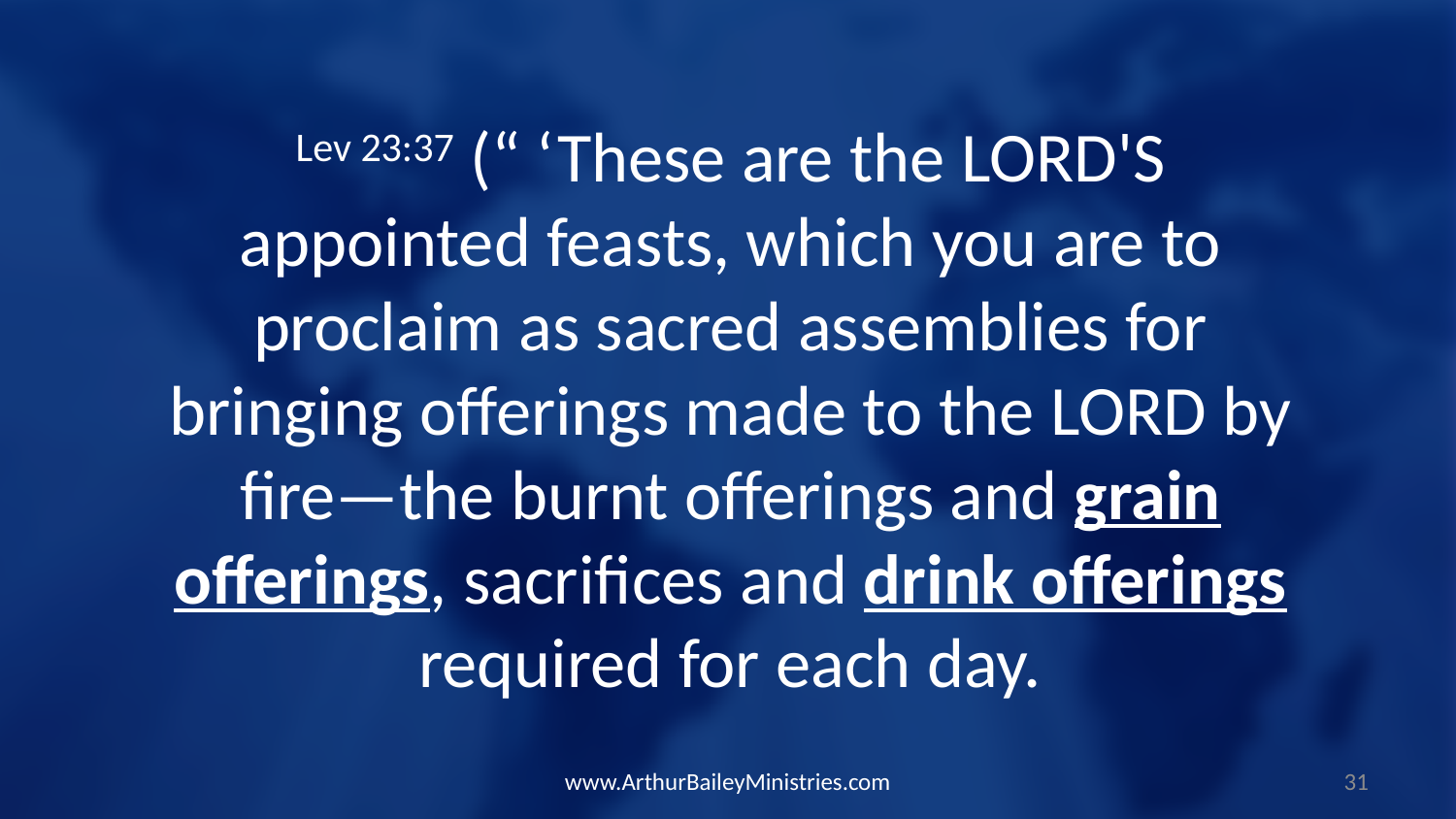

Lev 23:37 (“ ‘These are the LORD'S appointed feasts, which you are to proclaim as sacred assemblies for bringing offerings made to the LORD by fire—the burnt offerings and grain offerings, sacrifices and drink offerings required for each day.

www.ArthurBaileyMinistries.com
31